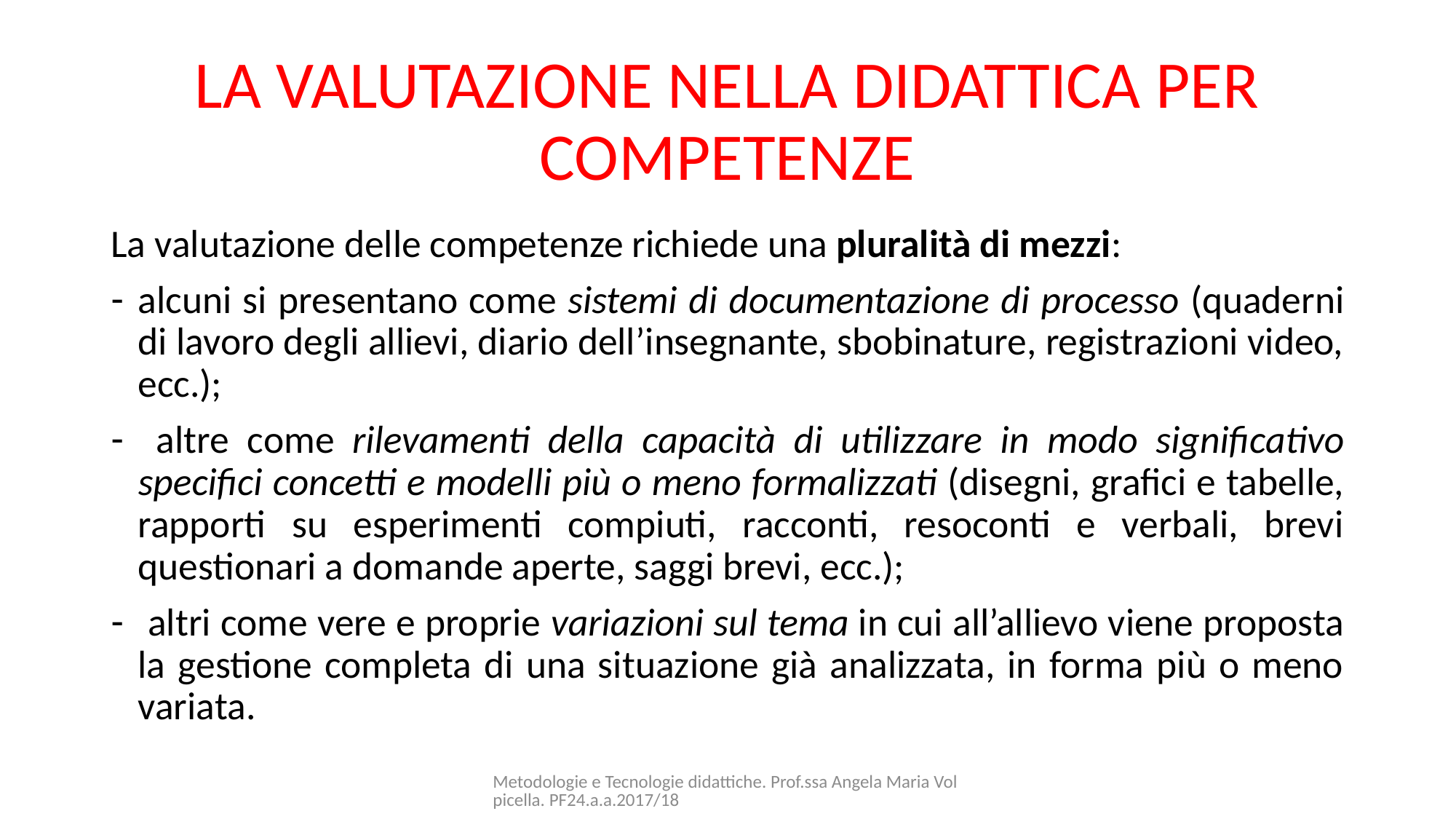

# LA VALUTAZIONE NELLA DIDATTICA PER COMPETENZE
La valutazione delle competenze richiede una pluralità di mezzi:
alcuni si presentano come sistemi di documentazione di processo (quaderni di lavoro degli allievi, diario dell’insegnante, sbobinature, registrazioni video, ecc.);
 altre come rilevamenti della capacità di utilizzare in modo significativo specifici concetti e modelli più o meno formalizzati (disegni, grafici e tabelle, rapporti su esperimenti compiuti, racconti, resoconti e verbali, brevi questionari a domande aperte, saggi brevi, ecc.);
 altri come vere e proprie variazioni sul tema in cui all’allievo viene proposta la gestione completa di una situazione già analizzata, in forma più o meno variata.
Metodologie e Tecnologie didattiche. Prof.ssa Angela Maria Volpicella. PF24.a.a.2017/18